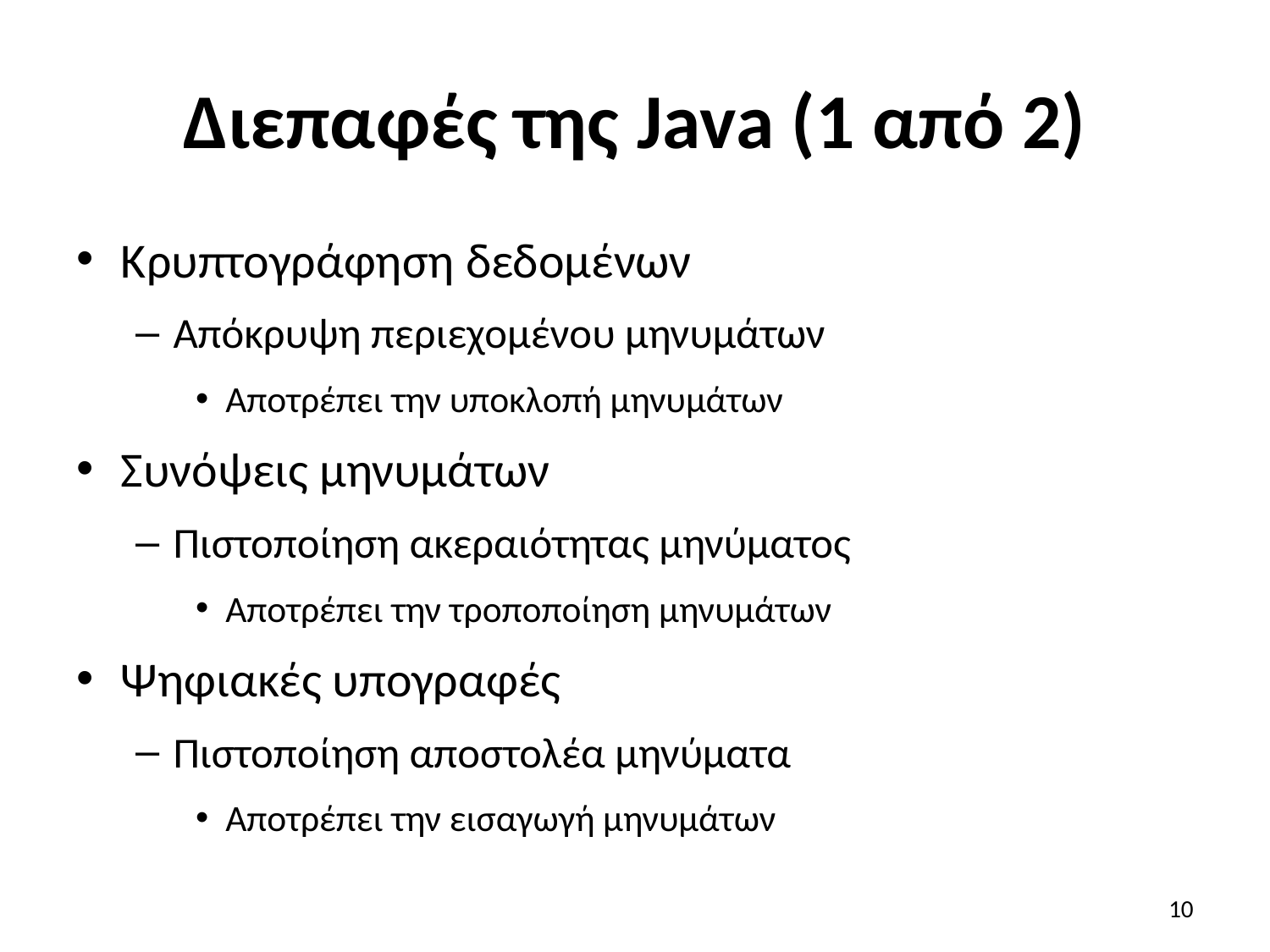

# Διεπαφές της Java (1 από 2)
Κρυπτογράφηση δεδομένων
Απόκρυψη περιεχομένου μηνυμάτων
Αποτρέπει την υποκλοπή μηνυμάτων
Συνόψεις μηνυμάτων
Πιστοποίηση ακεραιότητας μηνύματος
Αποτρέπει την τροποποίηση μηνυμάτων
Ψηφιακές υπογραφές
Πιστοποίηση αποστολέα μηνύματα
Αποτρέπει την εισαγωγή μηνυμάτων
10